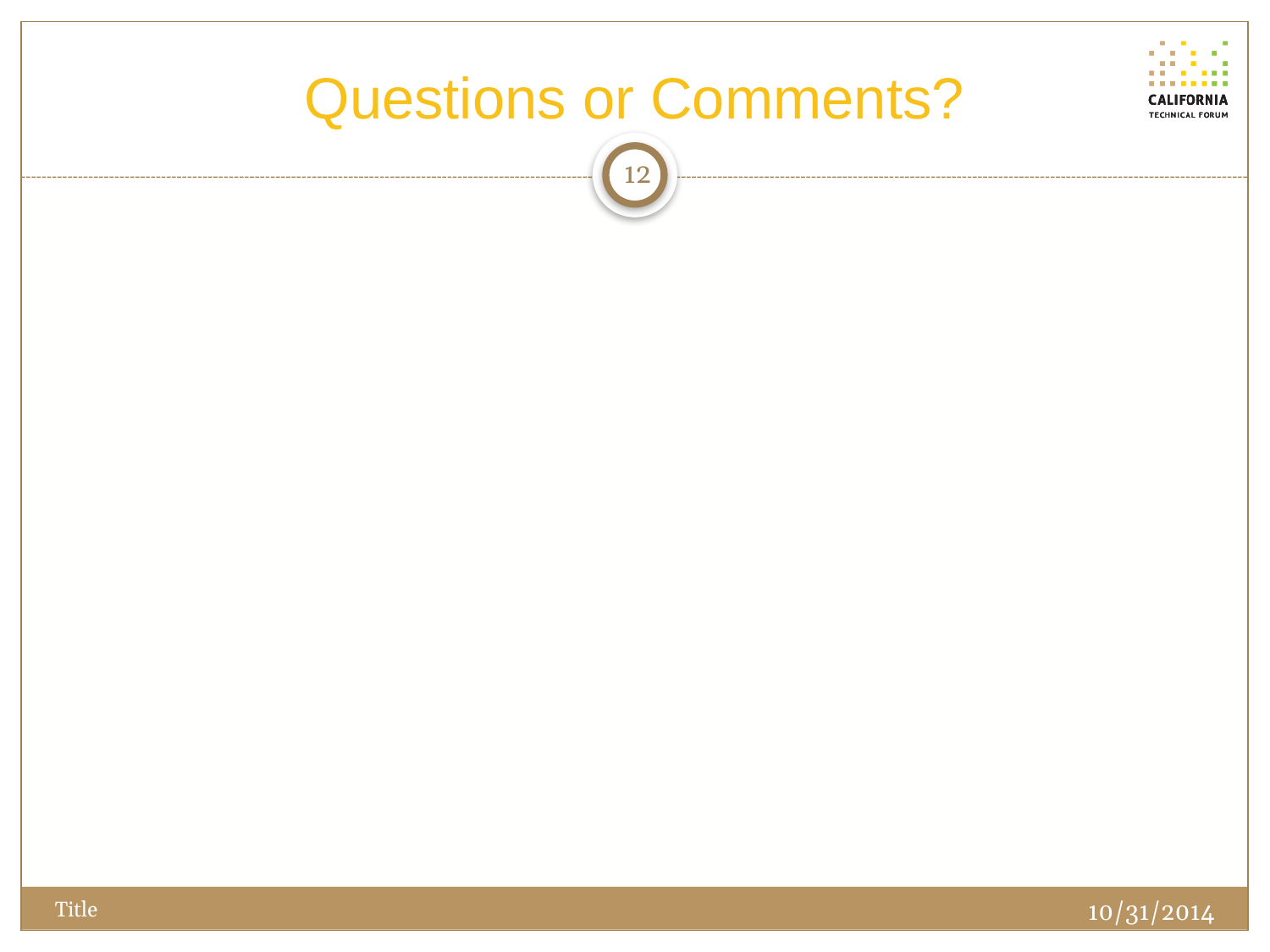

# Questions or Comments?
12
10/31/2014
Title